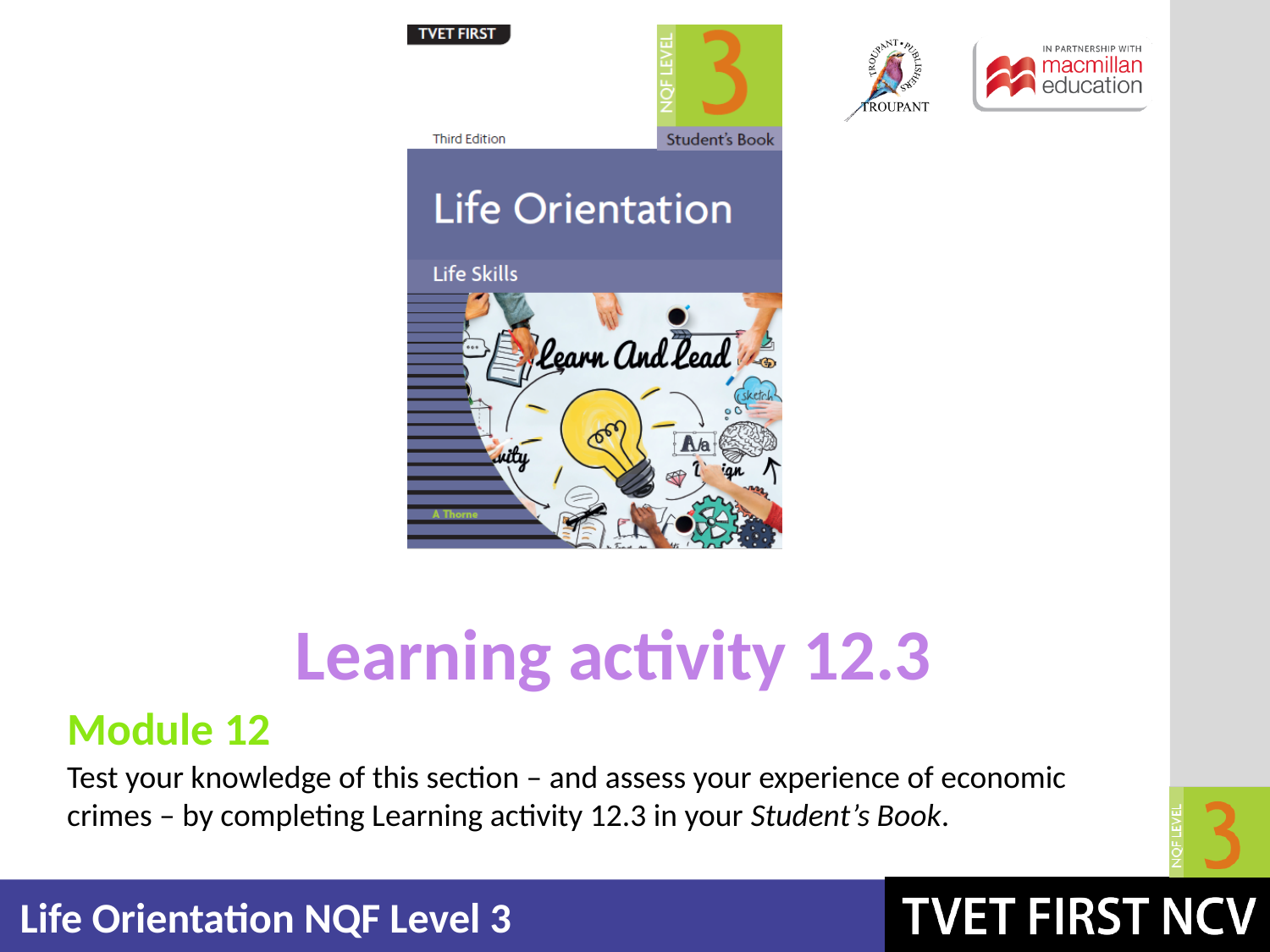

Learning activity 12.3
Module 12
Test your knowledge of this section – and assess your experience of economic crimes – by completing Learning activity 12.3 in your Student’s Book.